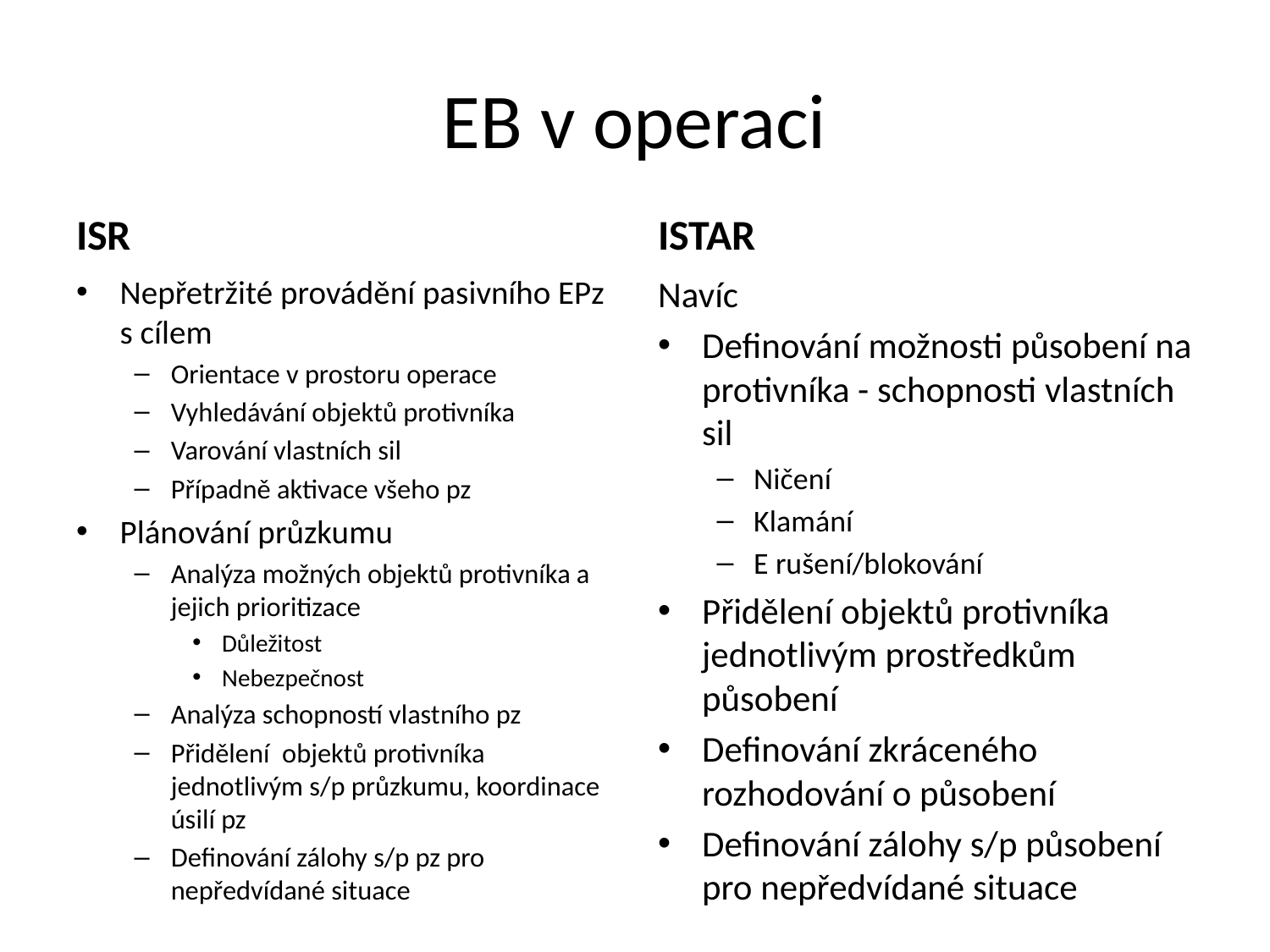

# EB v operaci
ISR
ISTAR
Nepřetržité provádění pasivního EPz s cílem
Orientace v prostoru operace
Vyhledávání objektů protivníka
Varování vlastních sil
Případně aktivace všeho pz
Plánování průzkumu
Analýza možných objektů protivníka a jejich prioritizace
Důležitost
Nebezpečnost
Analýza schopností vlastního pz
Přidělení  objektů protivníka jednotlivým s/p průzkumu, koordinace úsilí pz
Definování zálohy s/p pz pro nepředvídané situace
Navíc
Definování možnosti působení na protivníka - schopnosti vlastních sil
Ničení
Klamání
E rušení/blokování
Přidělení objektů protivníka jednotlivým prostředkům působení
Definování zkráceného rozhodování o působení
Definování zálohy s/p působení pro nepředvídané situace